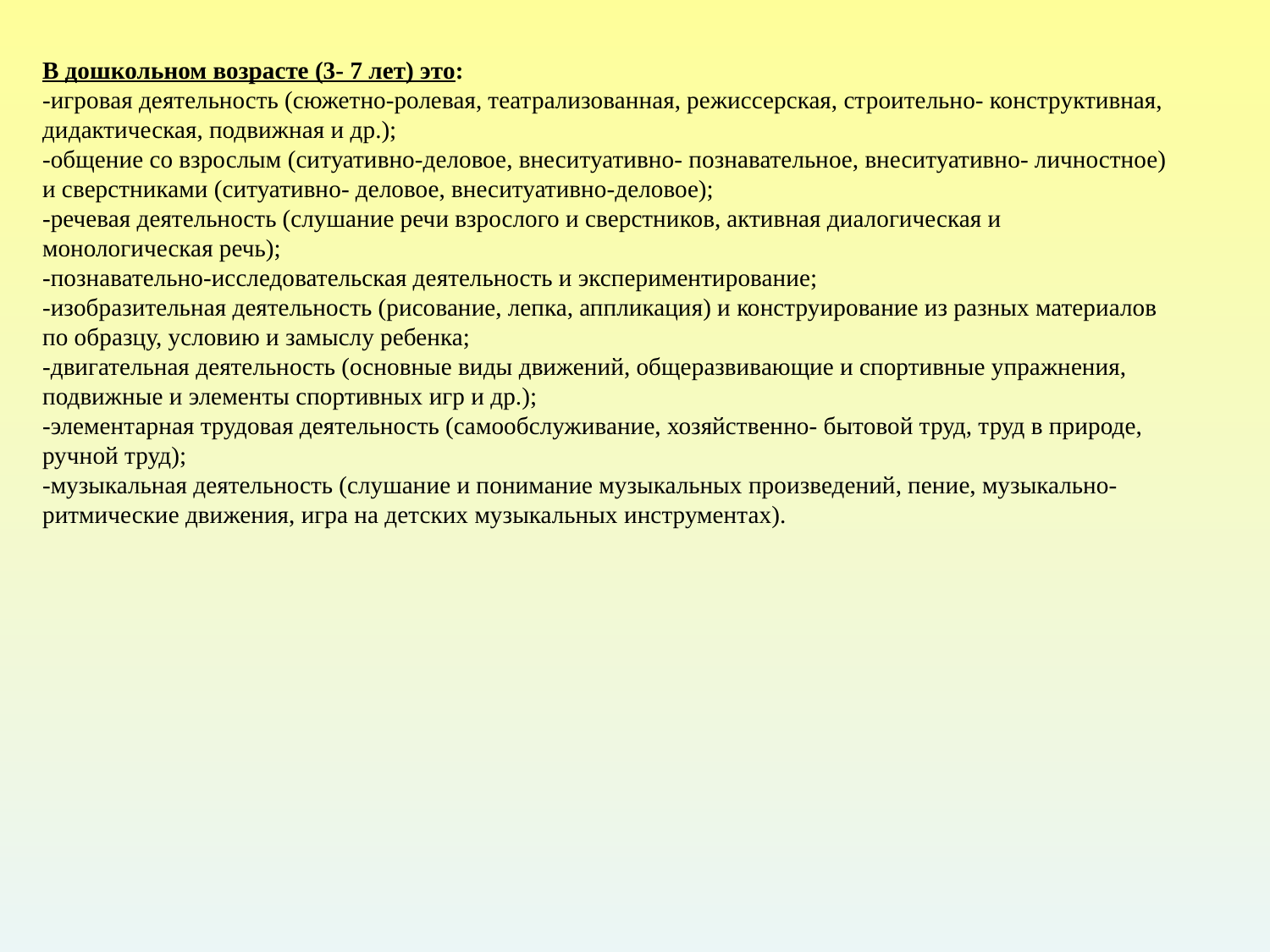

# В дошкольном возрасте (3- 7 лет) это: -игровая деятельность (сюжетно-ролевая, театрализованная, режиссерская, строительно- конструктивная, дидактическая, подвижная и др.); -общение со взрослым (ситуативно-деловое, внеситуативно- познавательное, внеситуативно- личностное) и сверстниками (ситуативно- деловое, внеситуативно-деловое); -речевая деятельность (слушание речи взрослого и сверстников, активная диалогическая и монологическая речь); -познавательно-исследовательская деятельность и экспериментирование; -изобразительная деятельность (рисование, лепка, аппликация) и конструирование из разных материалов по образцу, условию и замыслу ребенка; -двигательная деятельность (основные виды движений, общеразвивающие и спортивные упражнения, подвижные и элементы спортивных игр и др.); -элементарная трудовая деятельность (самообслуживание, хозяйственно- бытовой труд, труд в природе, ручной труд); -музыкальная деятельность (слушание и понимание музыкальных произведений, пение, музыкально-ритмические движения, игра на детских музыкальных инструментах).